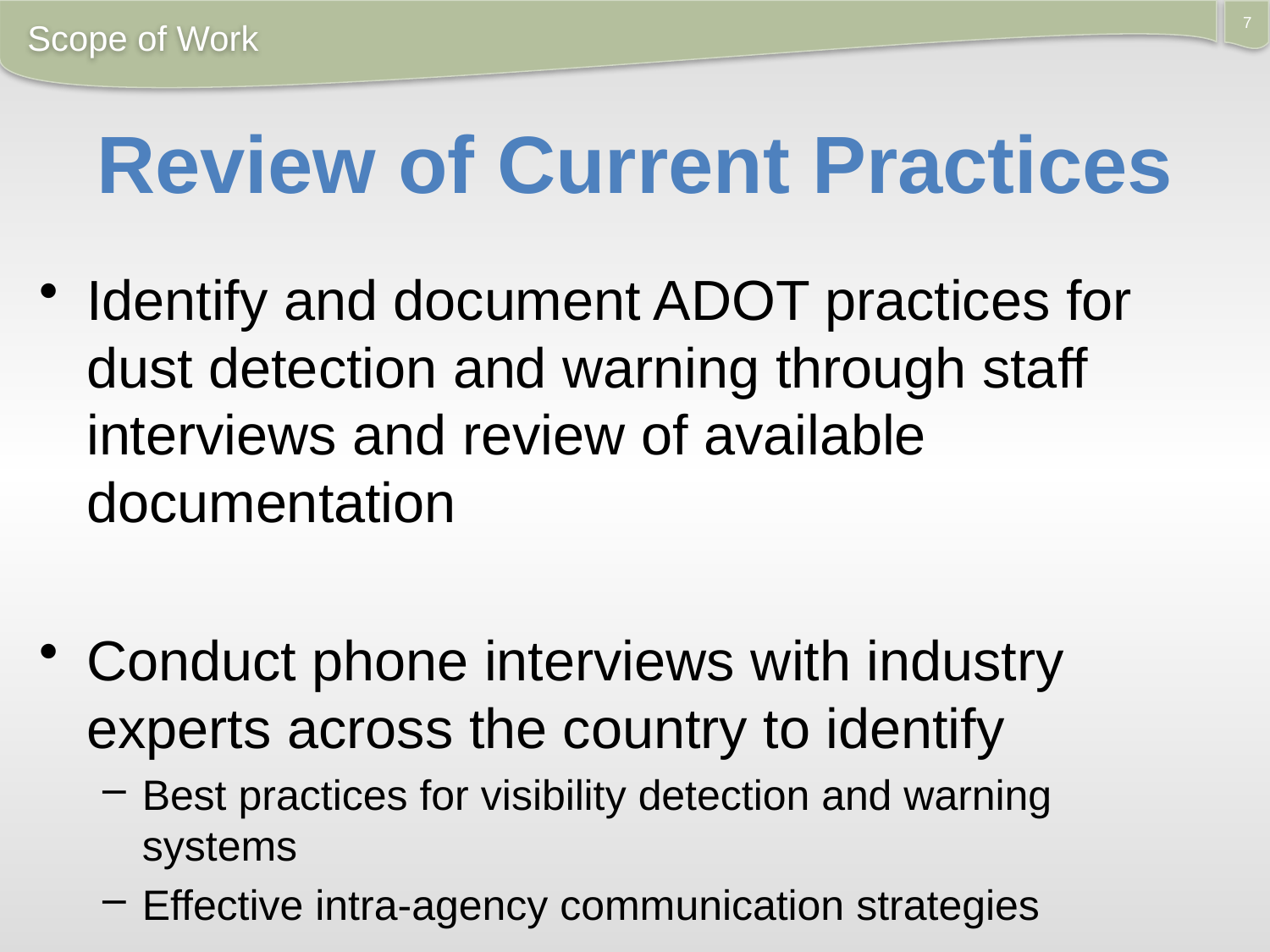

7
Scope of Work
# Review of Current Practices
Identify and document ADOT practices for dust detection and warning through staff interviews and review of available documentation

Conduct phone interviews with industry experts across the country to identify
Best practices for visibility detection and warning systems
Effective intra-agency communication strategies